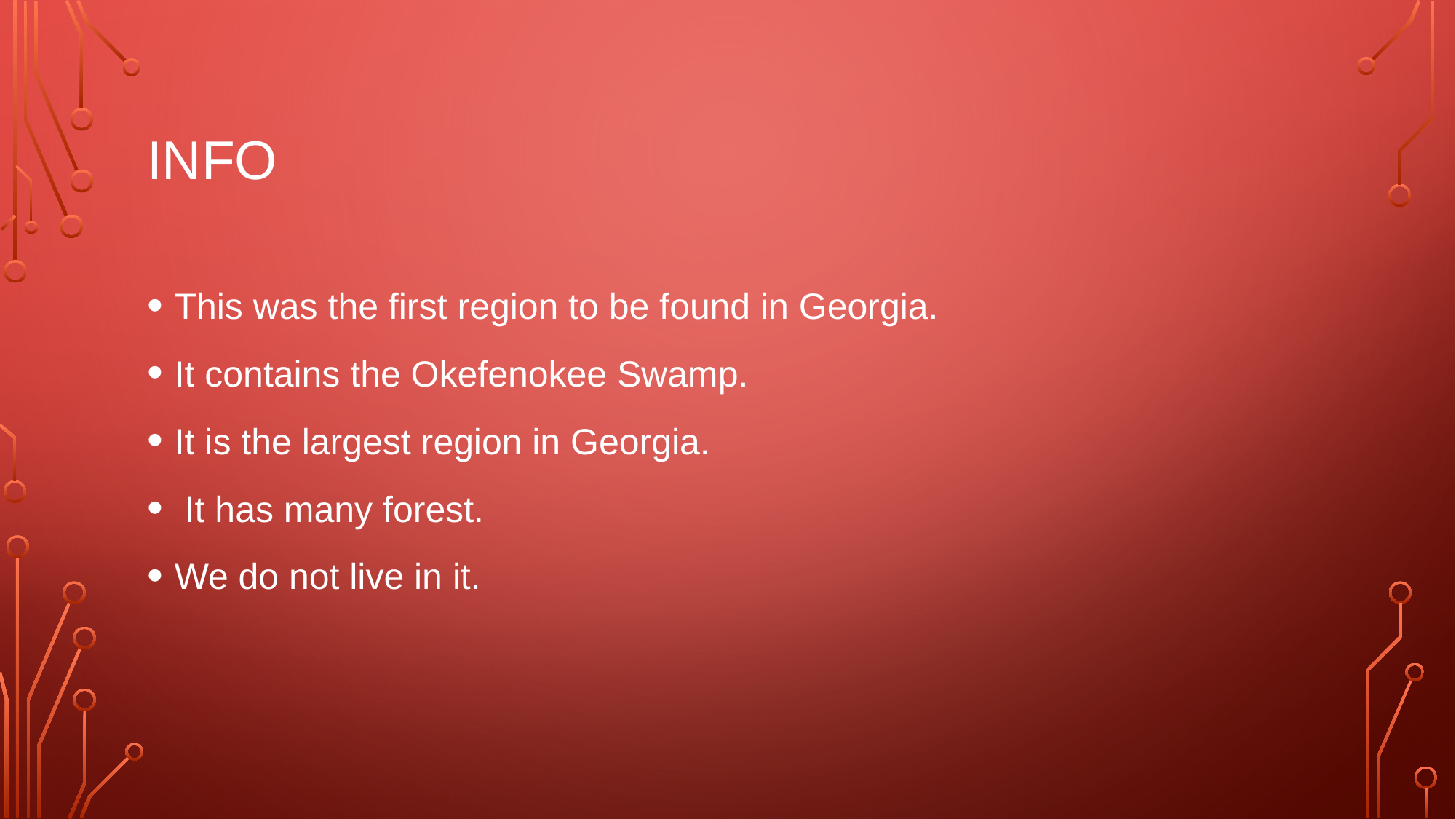

# Info
This was the first region to be found in Georgia.
It contains the Okefenokee Swamp.
It is the largest region in Georgia.
 It has many forest.
We do not live in it.